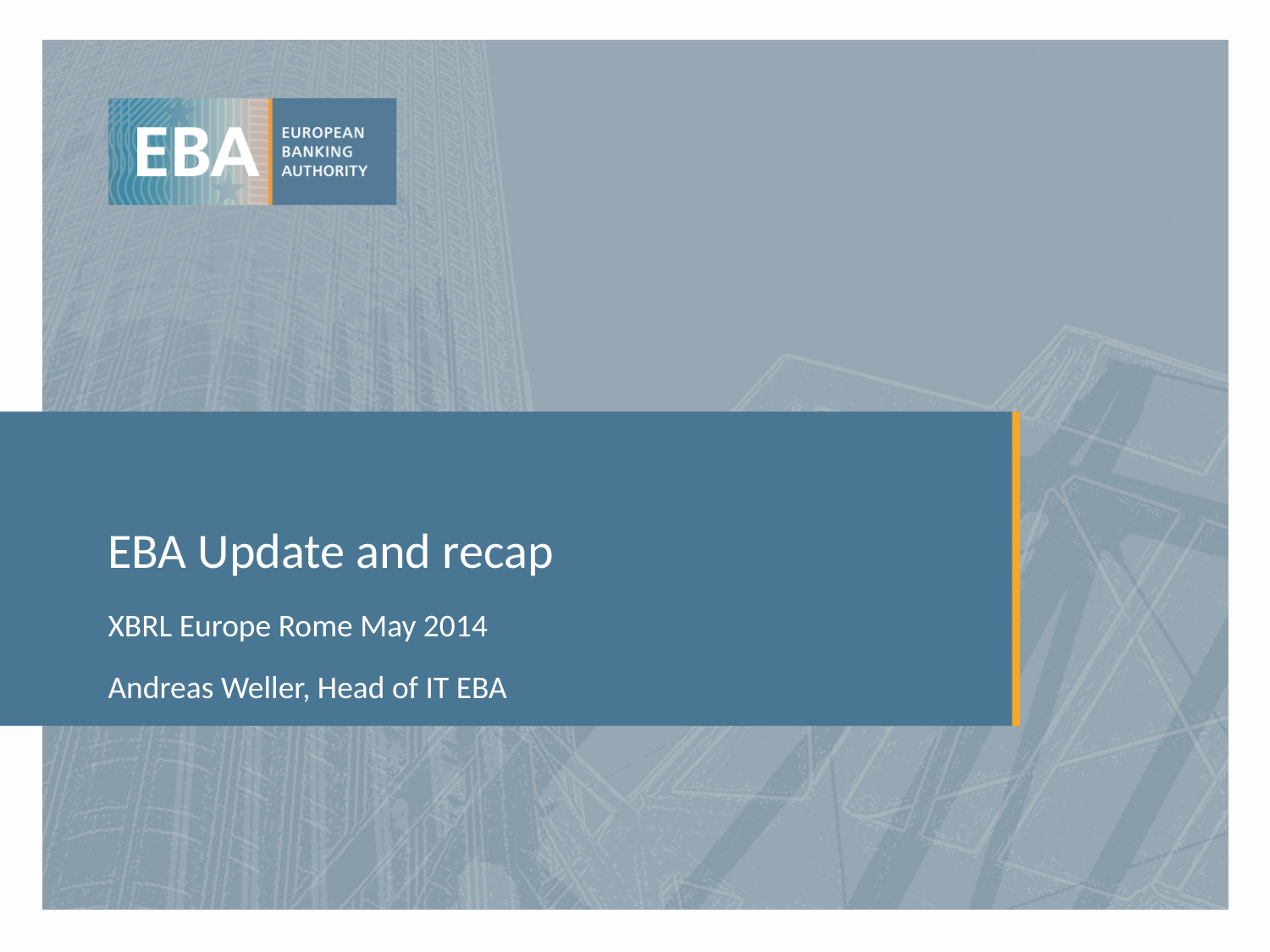

# EBA Update and recap
XBRL Europe Rome May 2014
Andreas Weller, Head of IT EBA